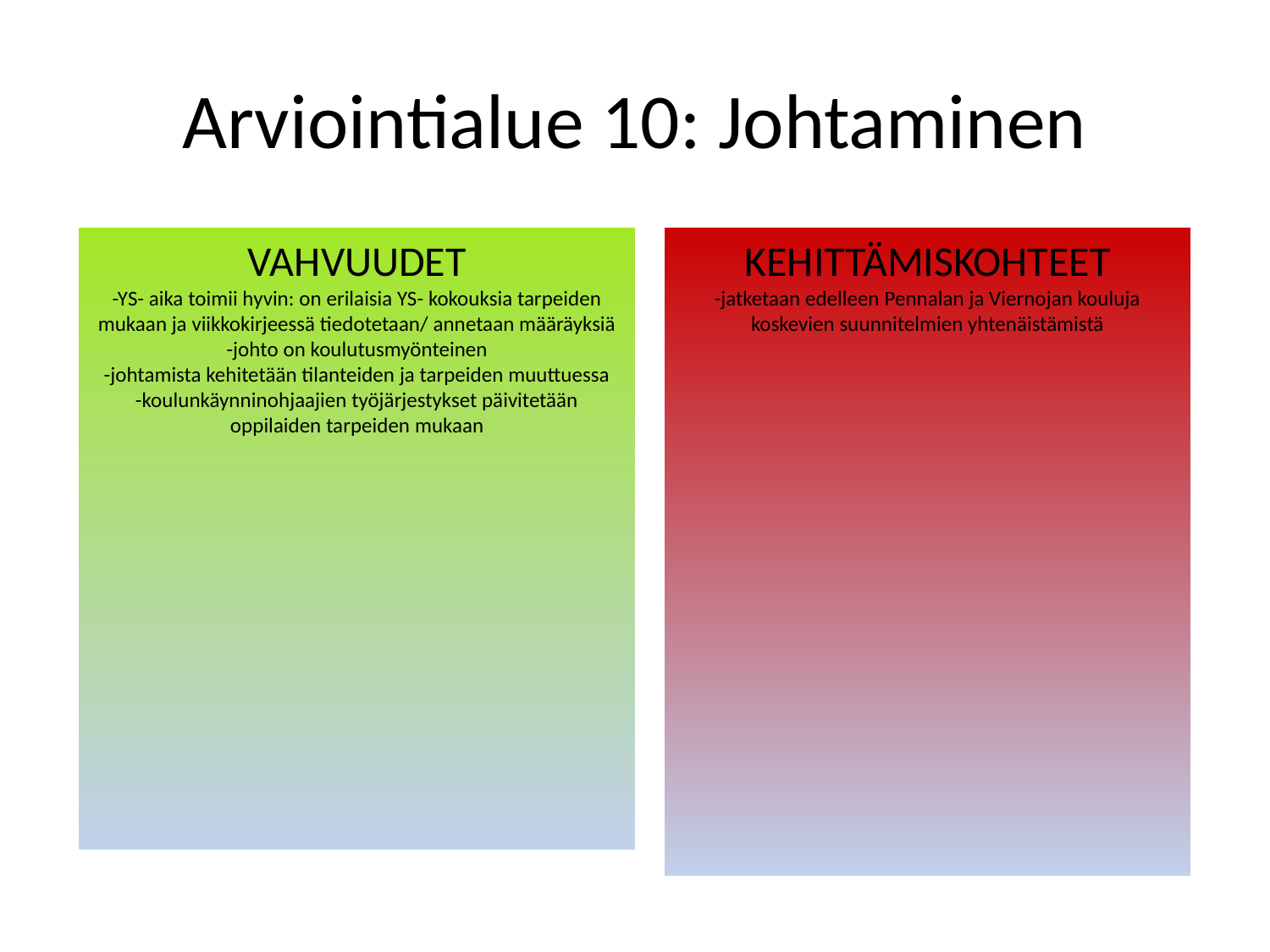

# Arviointialue 10: Johtaminen
VAHVUUDET
-YS- aika toimii hyvin: on erilaisia YS- kokouksia tarpeiden mukaan ja viikkokirjeessä tiedotetaan/ annetaan määräyksiä
-johto on koulutusmyönteinen
-johtamista kehitetään tilanteiden ja tarpeiden muuttuessa
-koulunkäynninohjaajien työjärjestykset päivitetään oppilaiden tarpeiden mukaan

KEHITTÄMISKOHTEET
-jatketaan edelleen Pennalan ja Viernojan kouluja koskevien suunnitelmien yhtenäistämistä